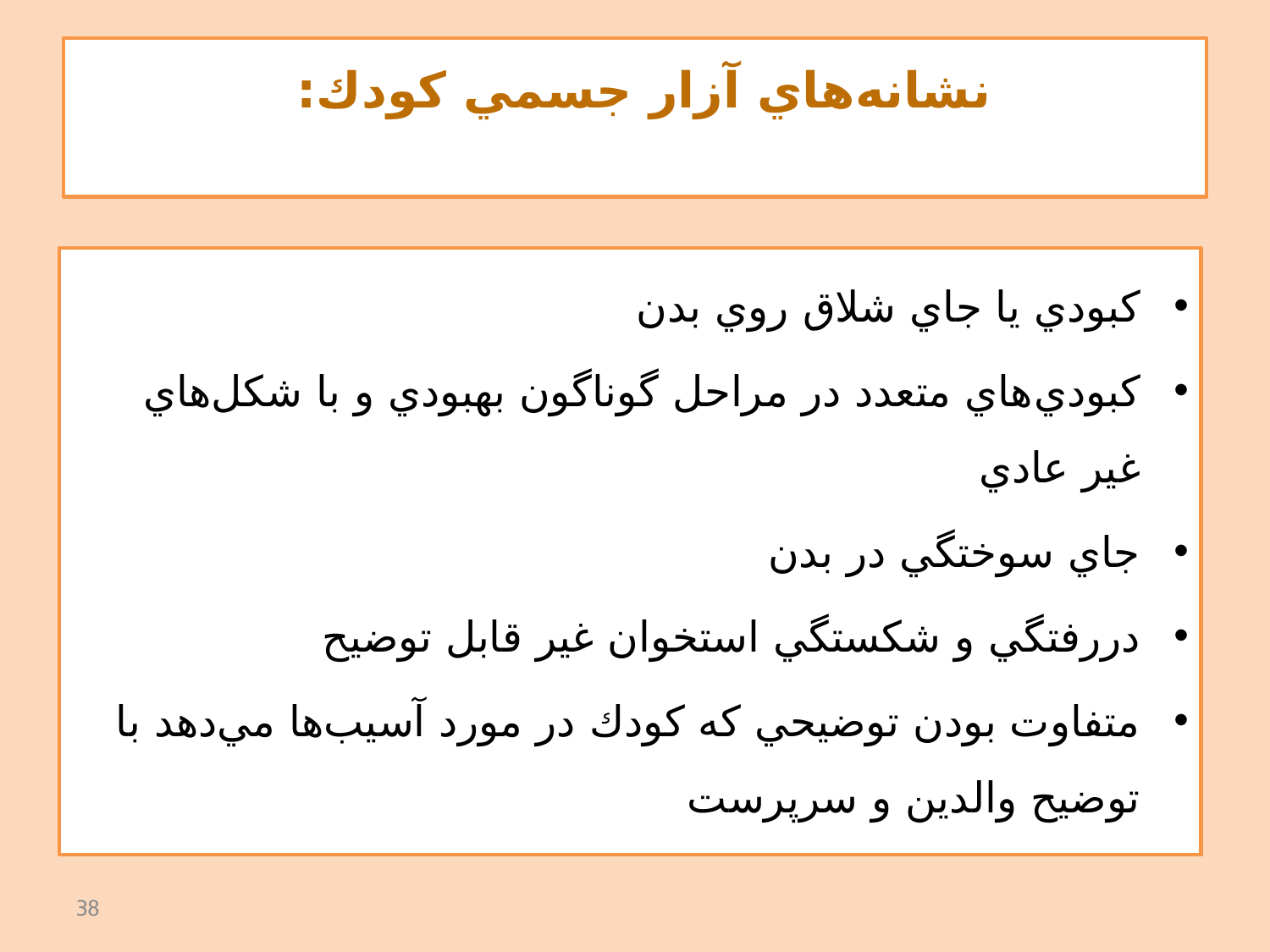

# نشانه‌هاي آزار جسمي كودك:
كبودي يا جاي شلاق روي بدن
كبودي‌هاي متعدد در مراحل گوناگون بهبودي و با شكل‌هاي غير عادي
جاي سوختگي در بدن
دررفتگي و شكستگي استخوان غير قابل توضيح
متفاوت بودن توضيحي كه كودك در مورد آسيب‌ها مي‌دهد با توضيح والدين و سرپرست
38